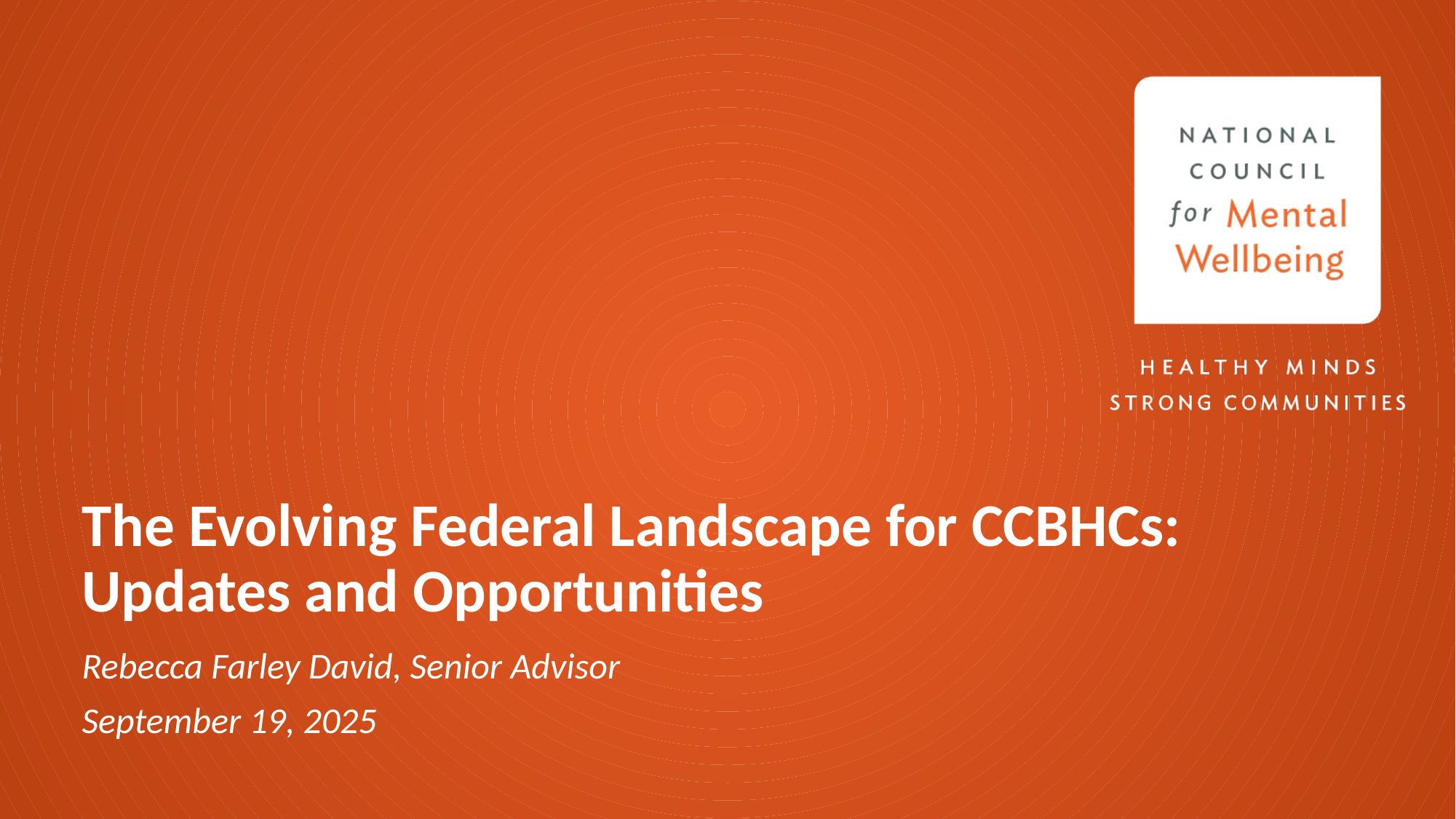

The Evolving Federal Landscape for CCBHCs: Updates and Opportunities
Rebecca Farley David, Senior Advisor
September 19, 2025